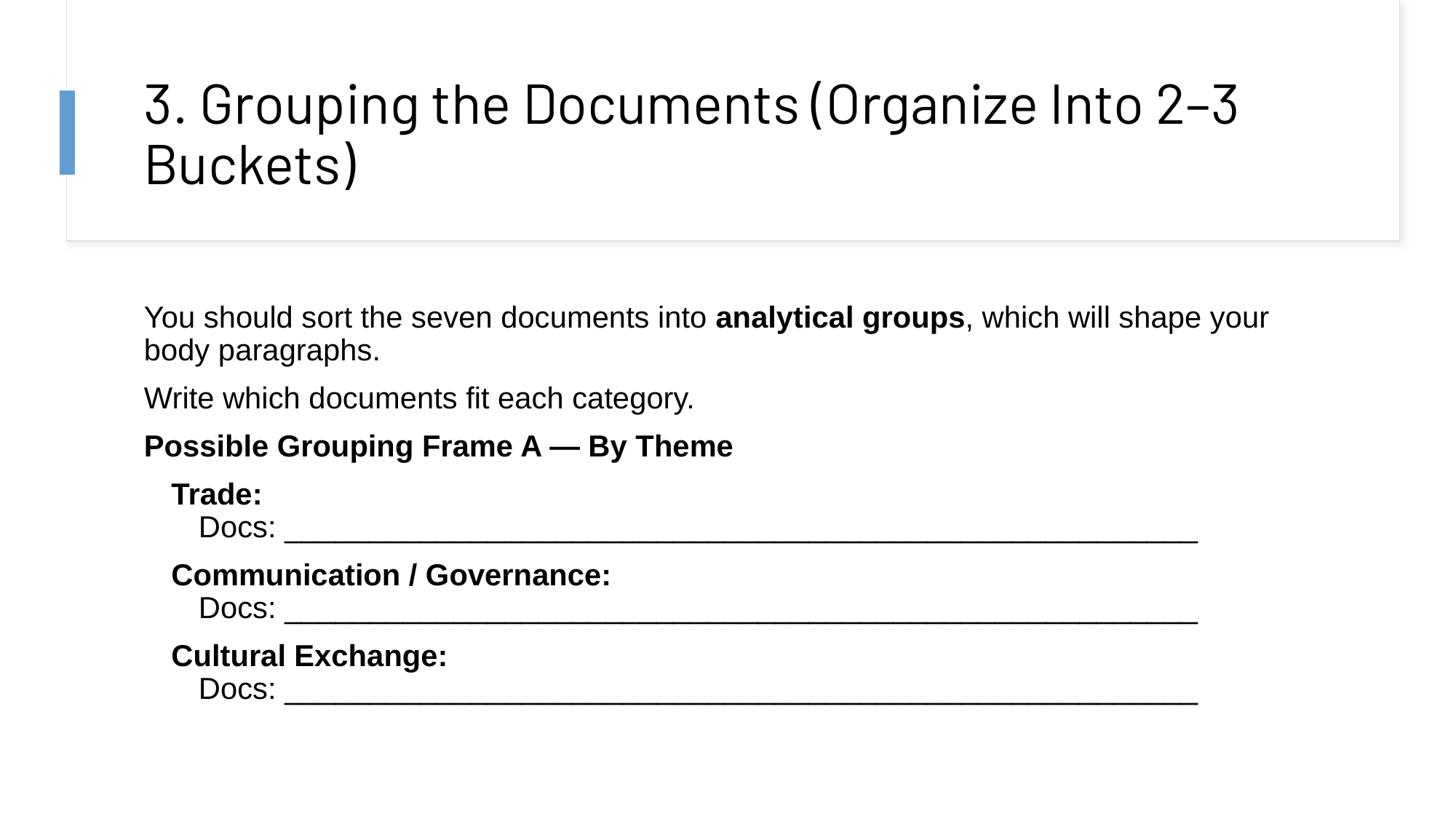

# 3. Grouping the Documents (Organize Into 2–3 Buckets)

You should sort the seven documents into analytical groups, which will shape your body paragraphs.
Write which documents fit each category.
Possible Grouping Frame A — By Theme
Trade:
Docs: ______________________________________________________
Communication / Governance:
Docs: ______________________________________________________
Cultural Exchange:
Docs: ______________________________________________________